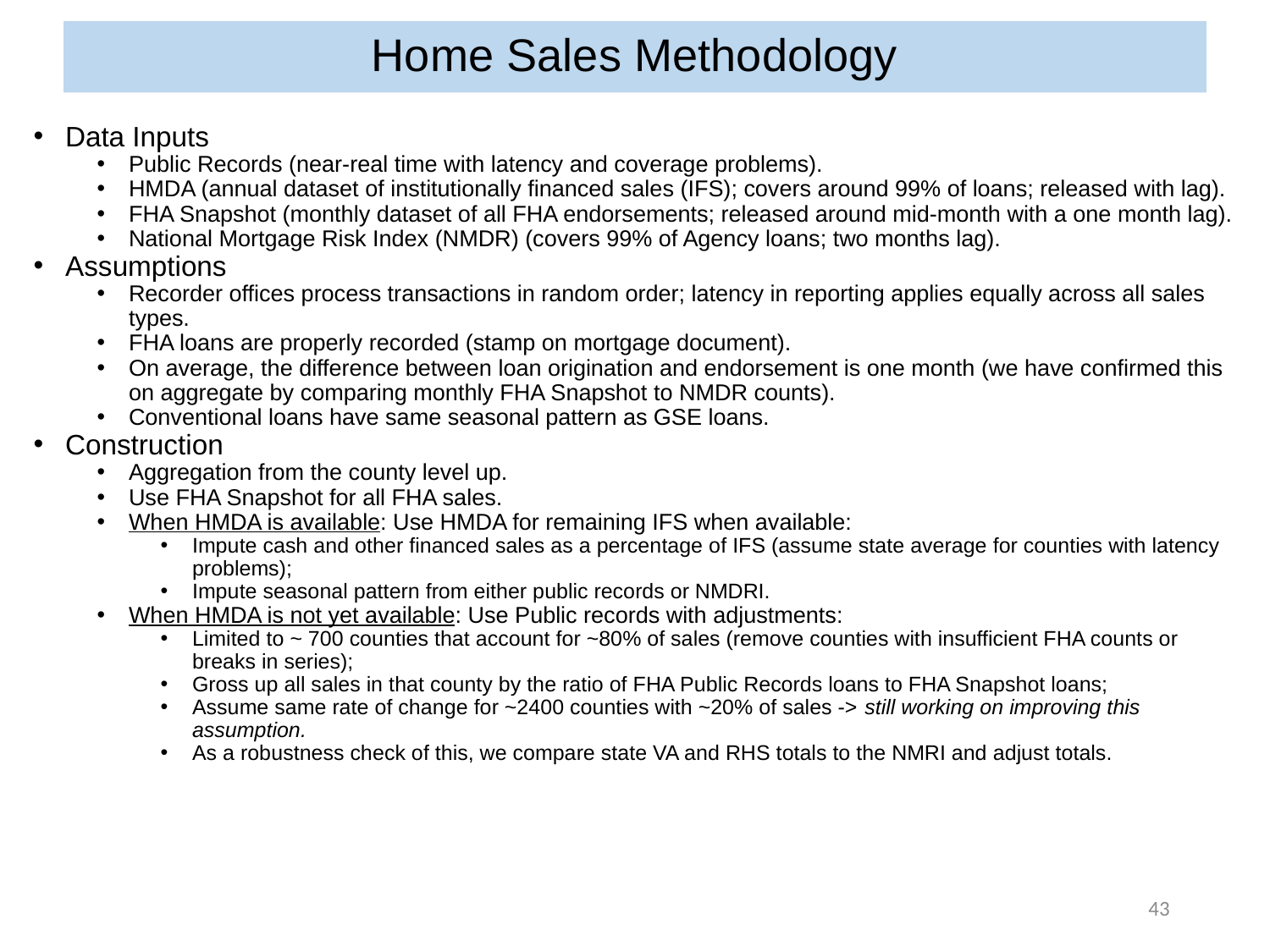

# Home Sales Methodology
Data Inputs
Public Records (near-real time with latency and coverage problems).
HMDA (annual dataset of institutionally financed sales (IFS); covers around 99% of loans; released with lag).
FHA Snapshot (monthly dataset of all FHA endorsements; released around mid-month with a one month lag).
National Mortgage Risk Index (NMDR) (covers 99% of Agency loans; two months lag).
Assumptions
Recorder offices process transactions in random order; latency in reporting applies equally across all sales types.
FHA loans are properly recorded (stamp on mortgage document).
On average, the difference between loan origination and endorsement is one month (we have confirmed this on aggregate by comparing monthly FHA Snapshot to NMDR counts).
Conventional loans have same seasonal pattern as GSE loans.
Construction
Aggregation from the county level up.
Use FHA Snapshot for all FHA sales.
When HMDA is available: Use HMDA for remaining IFS when available:
Impute cash and other financed sales as a percentage of IFS (assume state average for counties with latency problems);
Impute seasonal pattern from either public records or NMDRI.
When HMDA is not yet available: Use Public records with adjustments:
Limited to ~ 700 counties that account for ~80% of sales (remove counties with insufficient FHA counts or breaks in series);
Gross up all sales in that county by the ratio of FHA Public Records loans to FHA Snapshot loans;
Assume same rate of change for ~2400 counties with ~20% of sales -> still working on improving this assumption.
As a robustness check of this, we compare state VA and RHS totals to the NMRI and adjust totals.

43